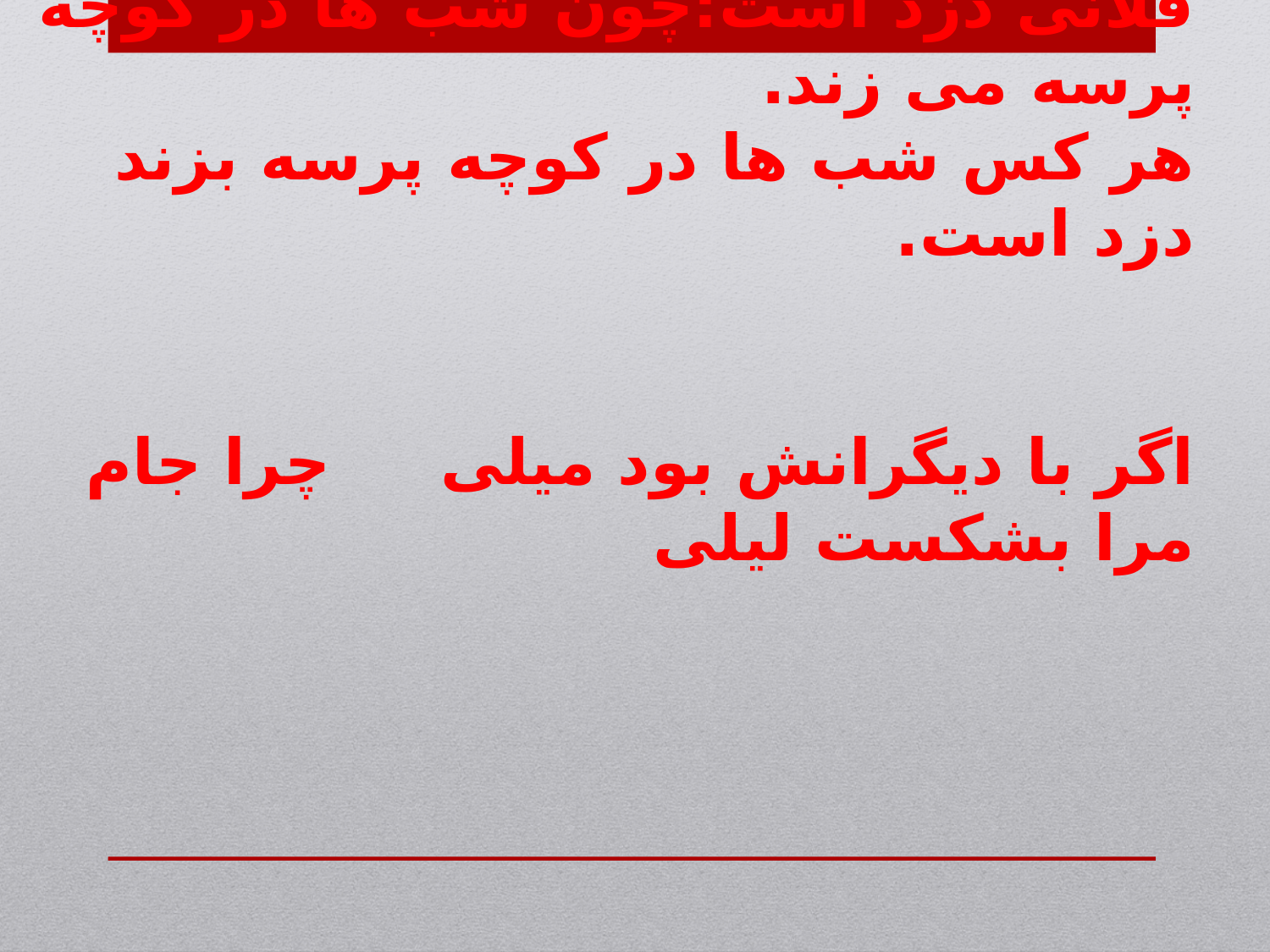

# فلانی دزد است؛چون شب ها در کوچه پرسه می زند. هر کس شب ها در کوچه پرسه بزند دزد است. اگر با دیگرانش بود میلی     چرا جام مرا بشکست لیلی